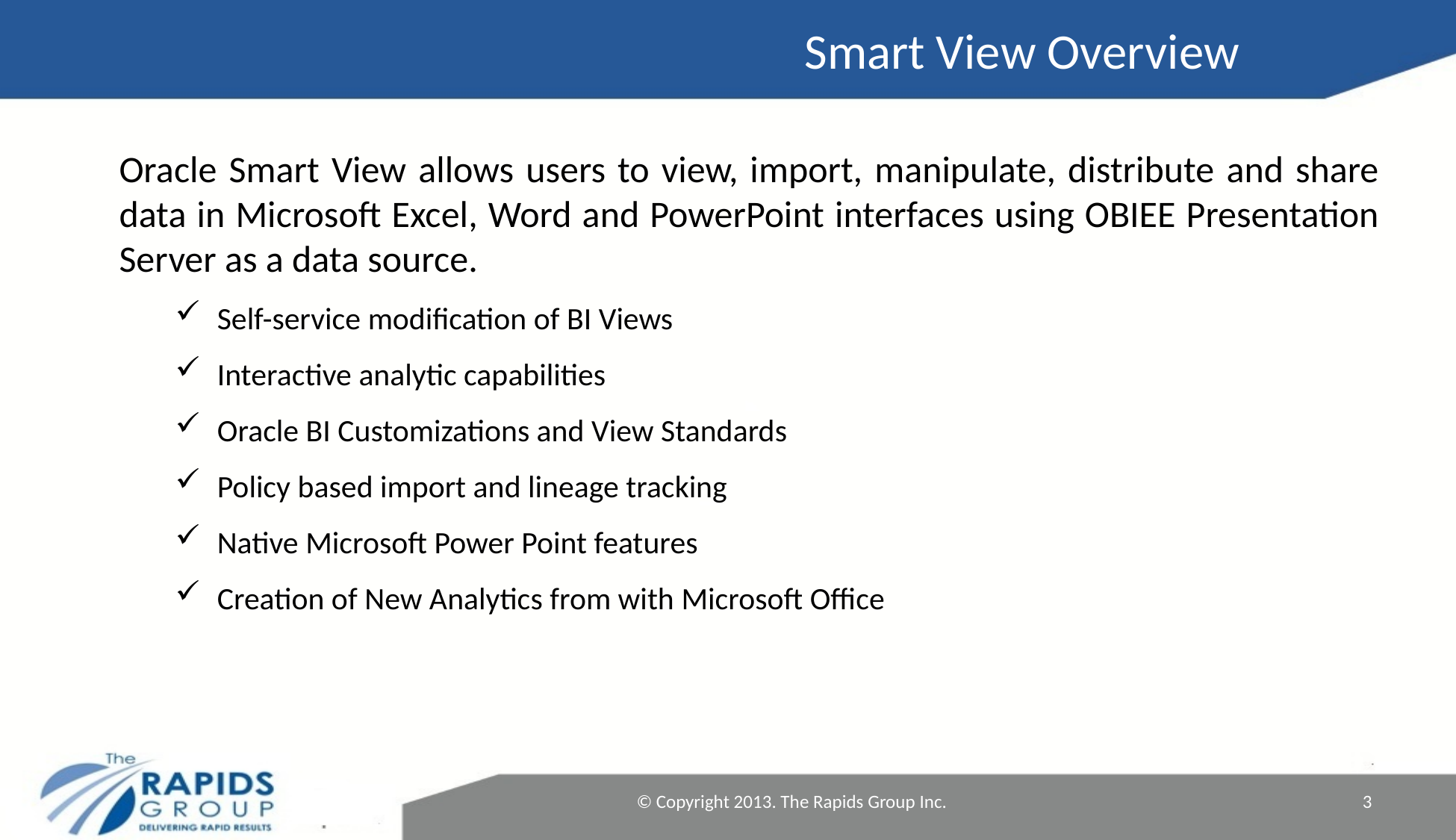

Smart View Overview
Oracle Smart View allows users to view, import, manipulate, distribute and share data in Microsoft Excel, Word and PowerPoint interfaces using OBIEE Presentation Server as a data source.
Self-service modification of BI Views
Interactive analytic capabilities
Oracle BI Customizations and View Standards
Policy based import and lineage tracking
Native Microsoft Power Point features
Creation of New Analytics from with Microsoft Office

© Copyright 2013. The Rapids Group Inc.
3